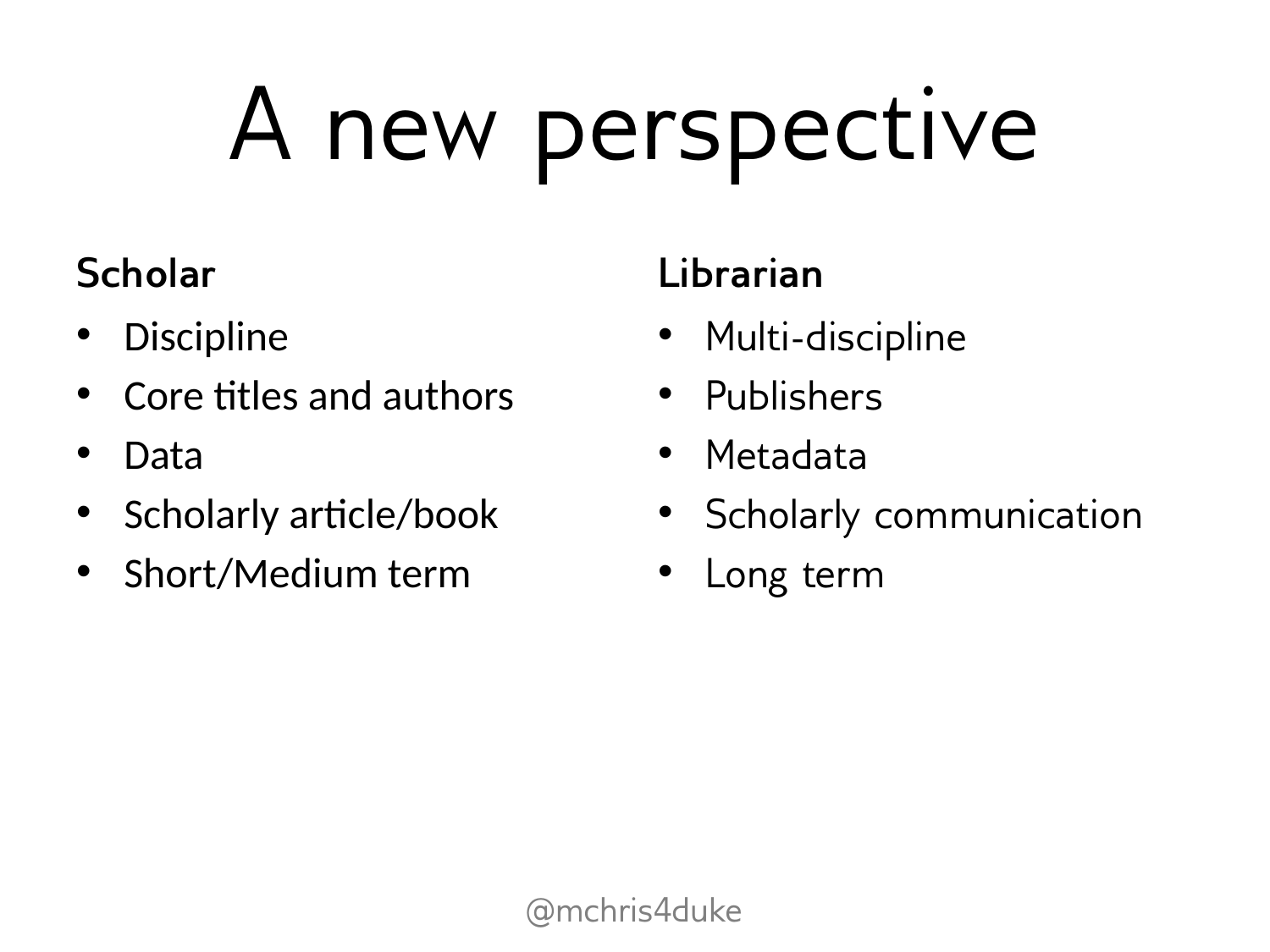

# A new perspective
Scholar
Librarian
Discipline
Core titles and authors
Data
Scholarly article/book
Short/Medium term
Multi-discipline
Publishers
Metadata
Scholarly communication
Long term
@mchris4duke